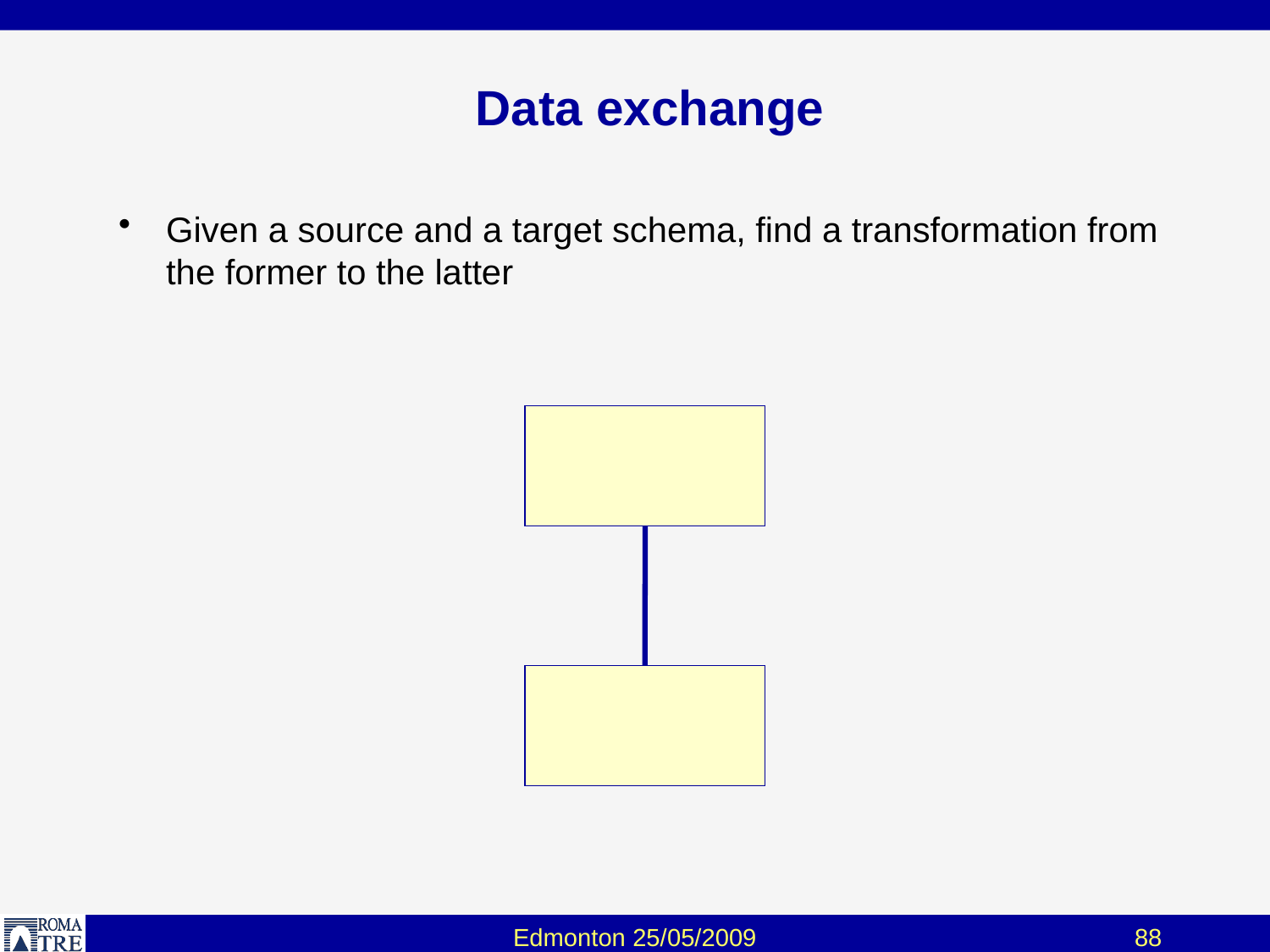

# Data exchange
Given a source and a target schema, find a transformation from the former to the latter

Edmonton 25/05/2009
88